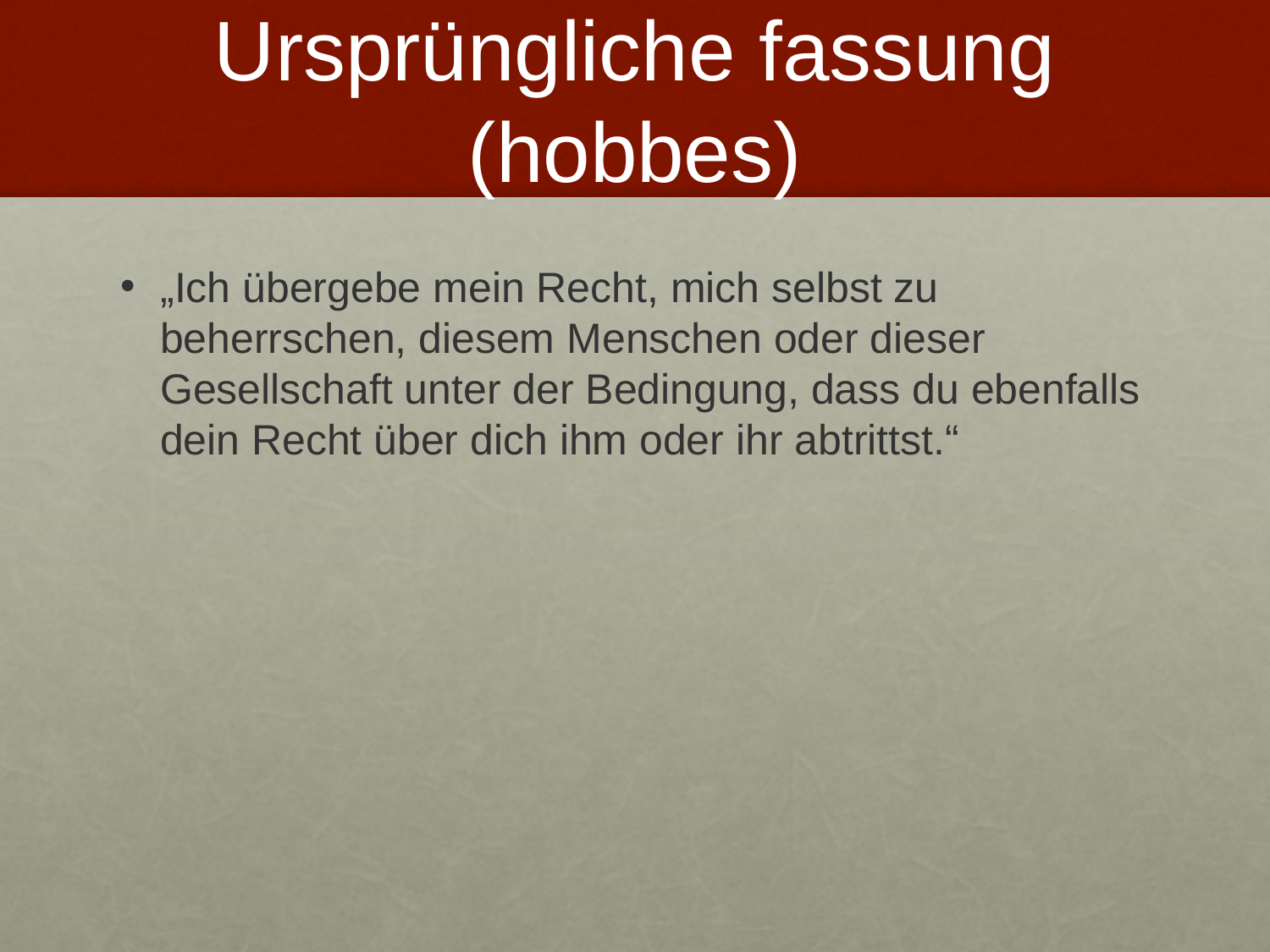

# Ursprüngliche fassung (hobbes)
„Ich übergebe mein Recht, mich selbst zu beherrschen, diesem Menschen oder dieser Gesellschaft unter der Bedingung, dass du ebenfalls dein Recht über dich ihm oder ihr abtrittst.“